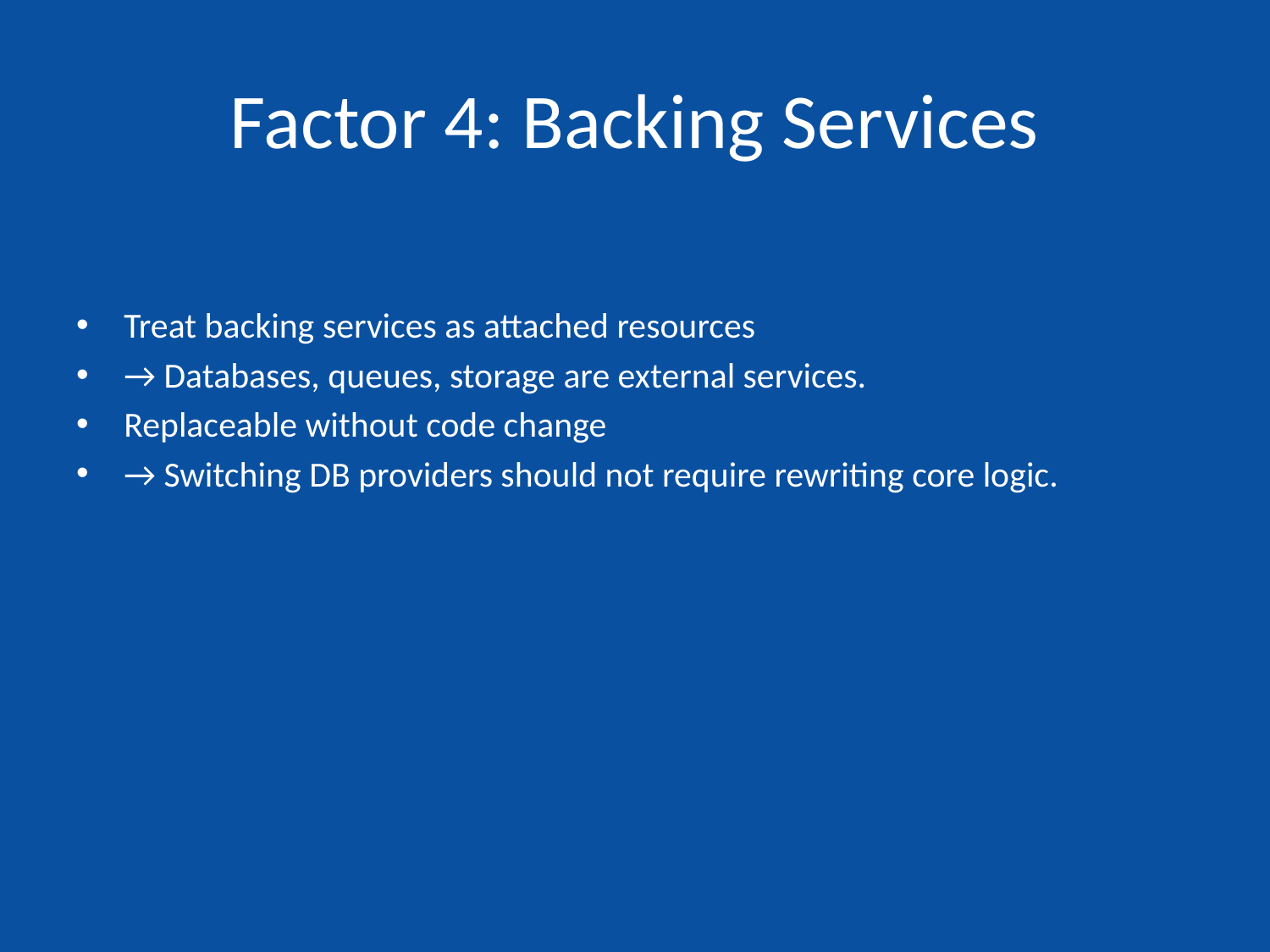

# Factor 4: Backing Services

Treat backing services as attached resources
→ Databases, queues, storage are external services.
Replaceable without code change
→ Switching DB providers should not require rewriting core logic.